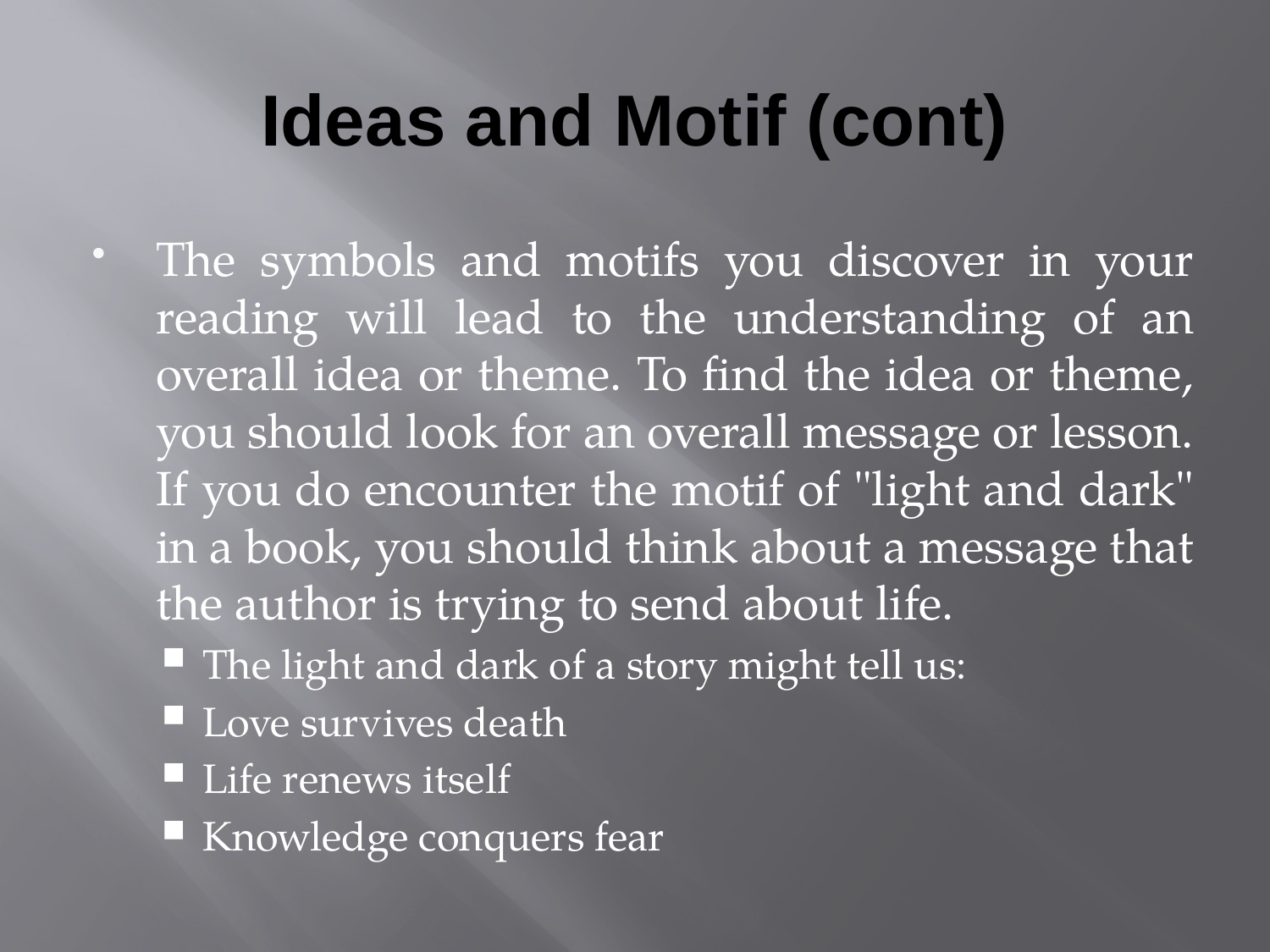

# Ideas and Motif (cont)
The symbols and motifs you discover in your reading will lead to the understanding of an overall idea or theme. To find the idea or theme, you should look for an overall message or lesson. If you do encounter the motif of "light and dark" in a book, you should think about a message that the author is trying to send about life.
The light and dark of a story might tell us:
Love survives death
Life renews itself
Knowledge conquers fear